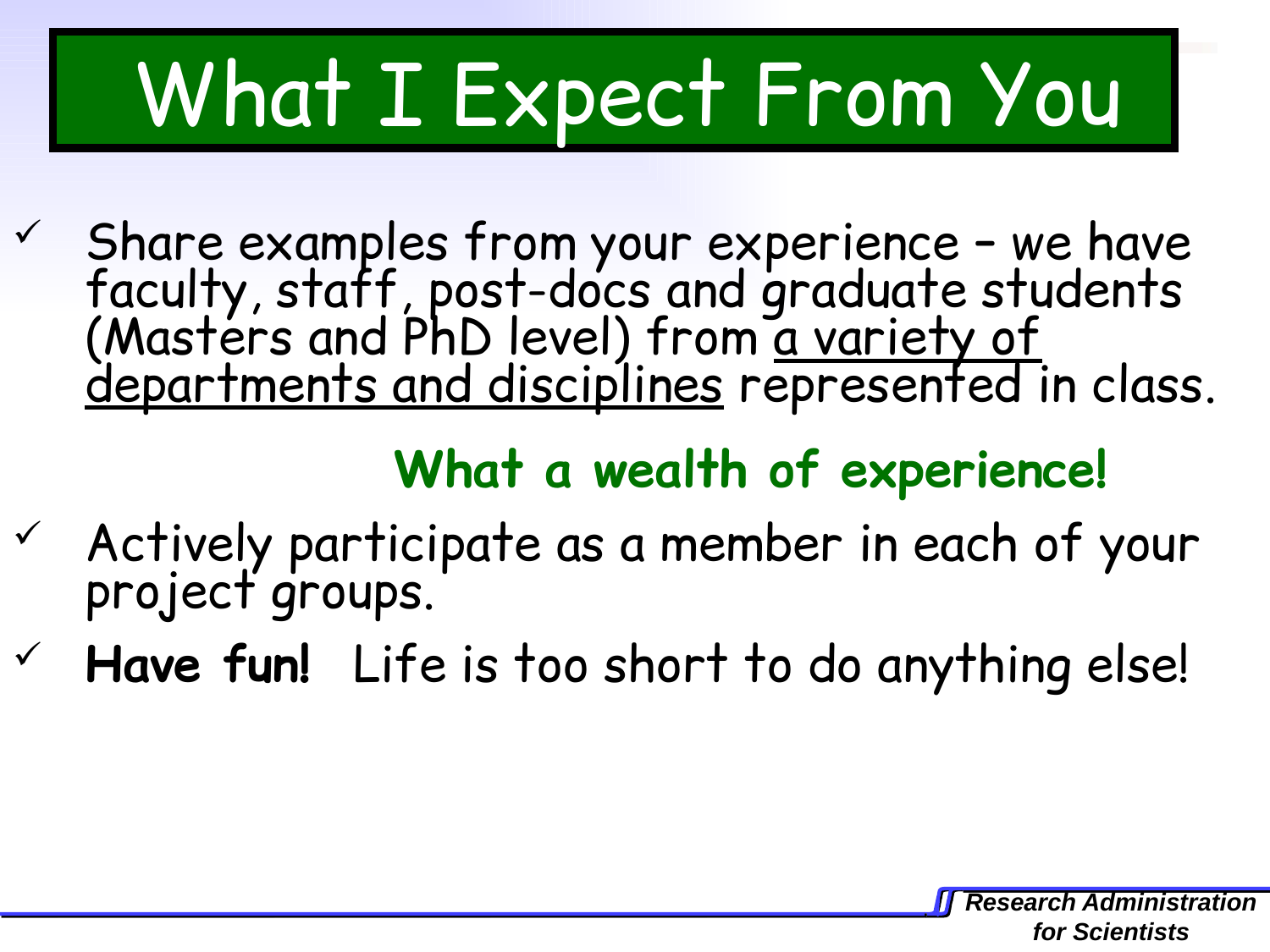

# What I Expect From You

Share examples from your experience – we have faculty, staff, post-docs and graduate students (Masters and PhD level) from a variety of departments and disciplines represented in class.

			What a wealth of experience!

Actively participate as a member in each of your project groups.

Have fun!  Life is too short to do anything else!